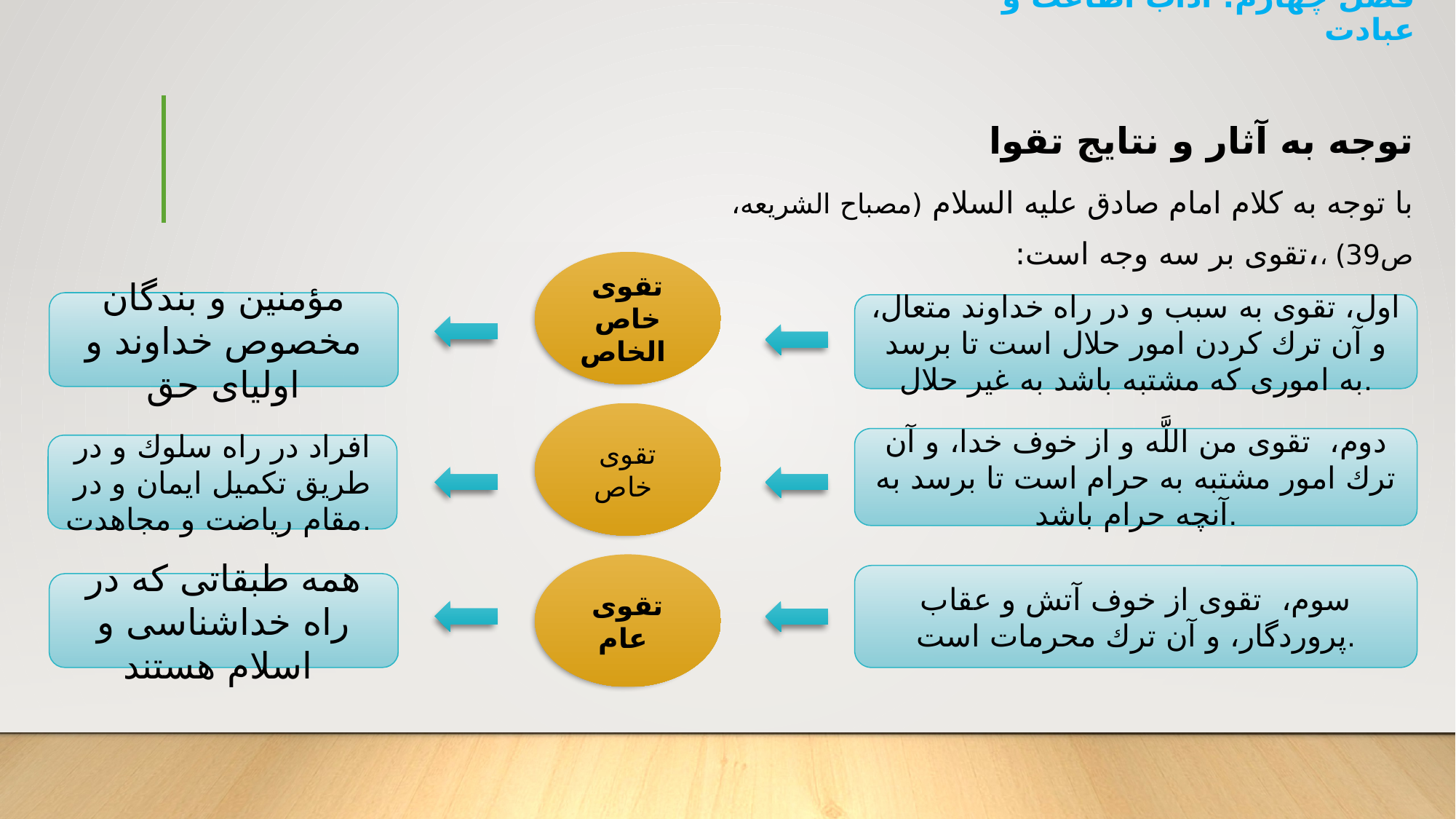

فصل چهارم: آداب اطاعت و عبادت
توجه به آثار و نتایج تقوا
با توجه به کلام امام صادق علیه السلام (مصباح الشریعه، ص39) ،،تقوی بر سه وجه است:

تقوى خاص الخاص
مؤمنين و بندگان مخصوص خداوند و اولیای حق
اول، تقوى به سبب و در راه خداوند متعال، و آن ترك كردن امور حلال است تا برسد به امورى كه مشتبه باشد به غير حلال.

تقوى خاص
دوم،  تقوى من اللَّه و از خوف خدا، و آن ترك امور مشتبه به حرام است تا برسد به آنچه حرام باشد.
افراد در راه سلوك و در طريق تكميل ايمان و در مقام رياضت و مجاهدت.

تقوى عام
سوم،  تقوى از خوف آتش و عقاب پروردگار، و آن ترك محرمات است.
همه طبقاتی كه در راه خداشناسى و اسلام هستند